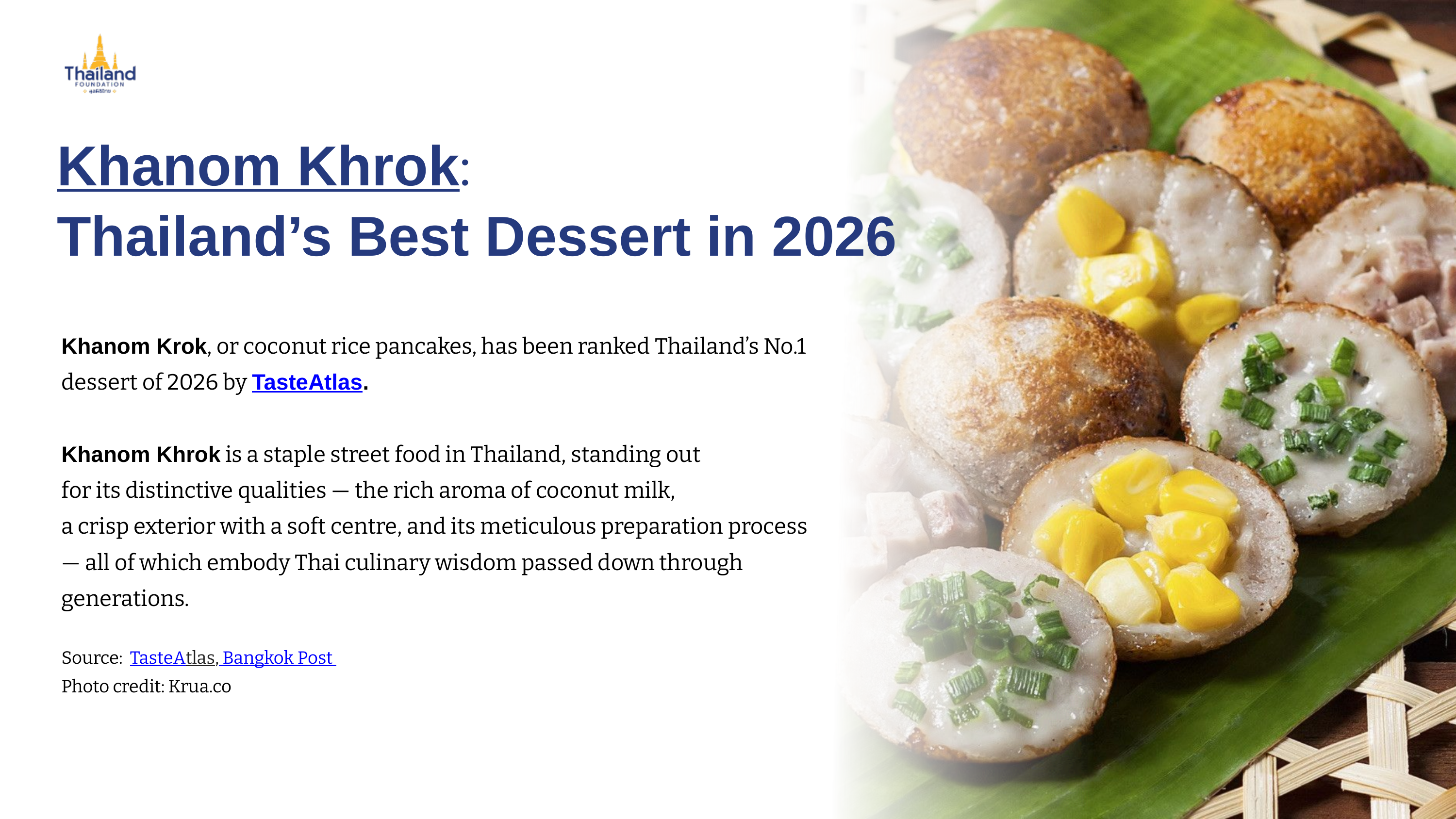

Khanom Khrok:
Thailand’s Best Dessert in 2026

Khanom Krok, or coconut rice pancakes, has been ranked Thailand’s No.1 dessert of 2026 by TasteAtlas.

Khanom Khrok is a staple street food in Thailand, standing out
for its distinctive qualities — the rich aroma of coconut milk,
a crisp exterior with a soft centre, and its meticulous preparation process — all of which embody Thai culinary wisdom passed down through generations.

Source:  TasteAtlas, Bangkok Post ​
Photo credit: Krua.co